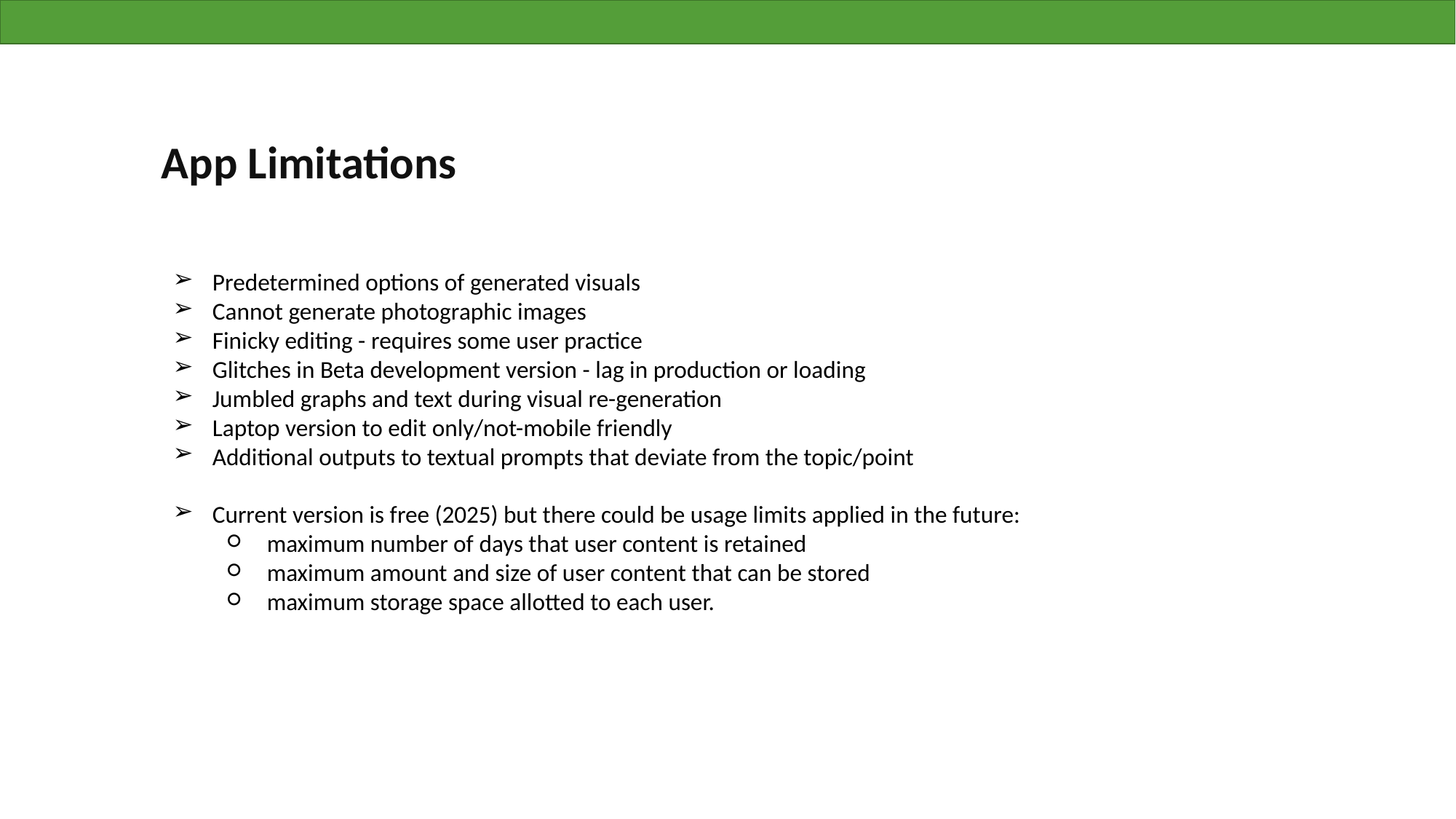

App Limitations
Predetermined options of generated visuals
Cannot generate photographic images
Finicky editing - requires some user practice
Glitches in Beta development version - lag in production or loading
Jumbled graphs and text during visual re-generation
Laptop version to edit only/not-mobile friendly
Additional outputs to textual prompts that deviate from the topic/point

Current version is free (2025) but there could be usage limits applied in the future:
maximum number of days that user content is retained
maximum amount and size of user content that can be stored
maximum storage space allotted to each user.